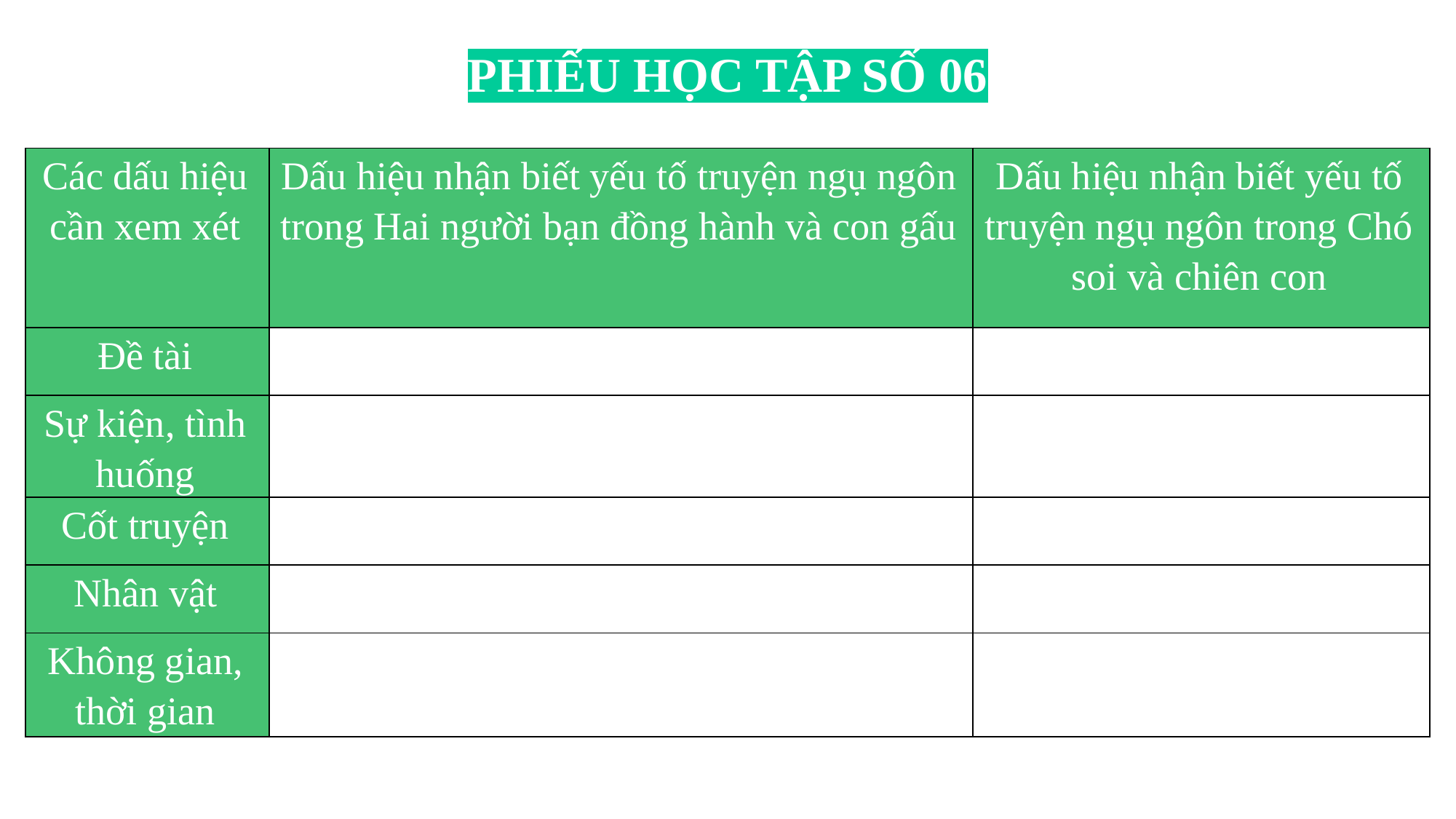

PHIẾU HỌC TẬP SỐ 06
| Các dấu hiệu cần xem xét | Dấu hiệu nhận biết yếu tố truyện ngụ ngôn trong Hai người bạn đồng hành và con gấu | Dấu hiệu nhận biết yếu tố truyện ngụ ngôn trong Chó soi và chiên con |
| --- | --- | --- |
| Đề tài |  |  |
| Sự kiện, tình huống |  |  |
| Cốt truyện |  |  |
| Nhân vật |  |  |
| Không gian, thời gian |  |  |